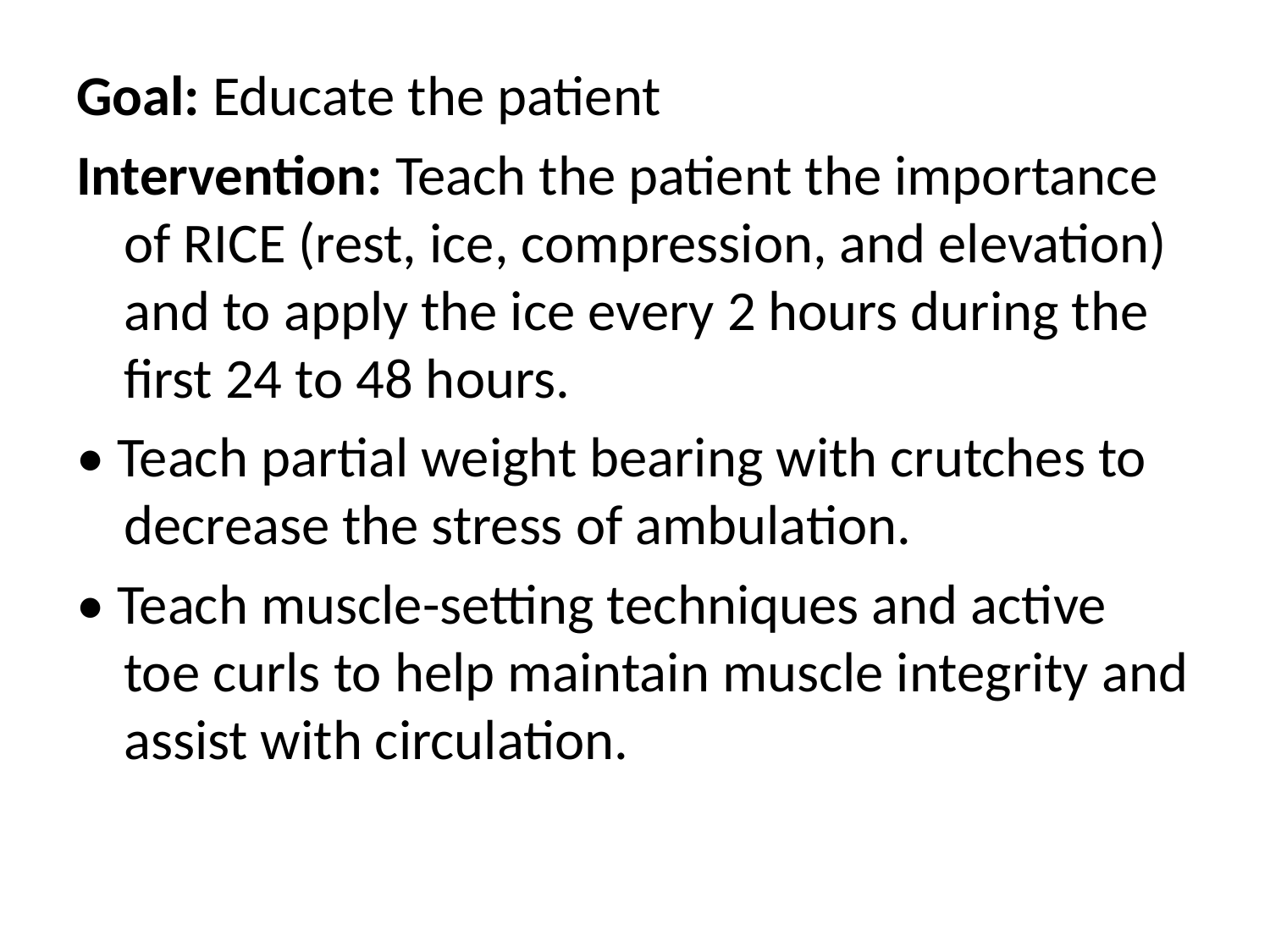

Goal: Educate the patient
Intervention: Teach the patient the importance of RICE (rest, ice, compression, and elevation) and to apply the ice every 2 hours during the first 24 to 48 hours.
• Teach partial weight bearing with crutches to decrease the stress of ambulation.
• Teach muscle-setting techniques and active toe curls to help maintain muscle integrity and assist with circulation.